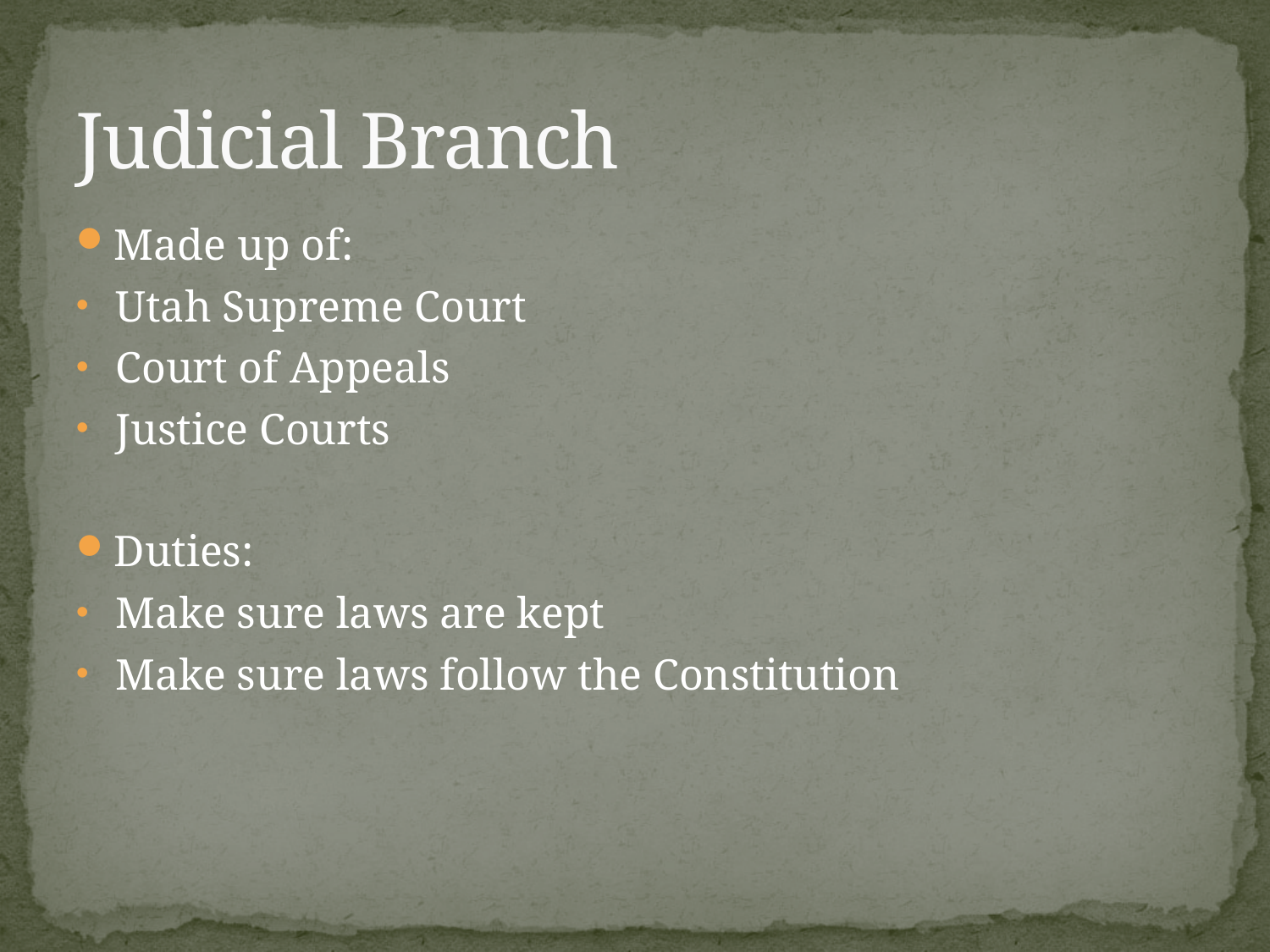

# Judicial Branch
Made up of:
Utah Supreme Court
Court of Appeals
Justice Courts

Duties:
Make sure laws are kept
Make sure laws follow the Constitution